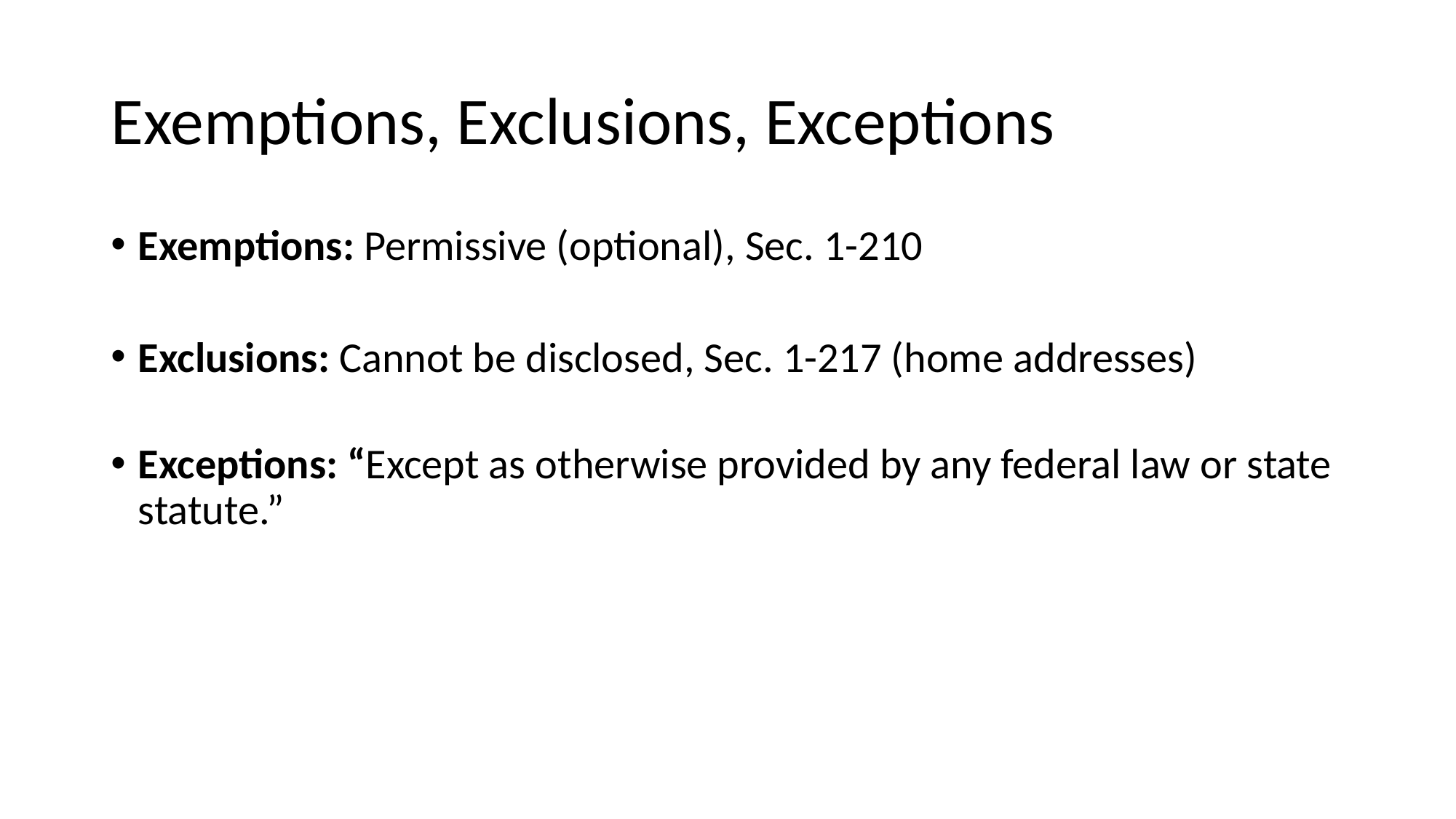

# Exemptions, Exclusions, Exceptions
Exemptions: Permissive (optional), Sec. 1-210
Exclusions: Cannot be disclosed, Sec. 1-217 (home addresses)
Exceptions: “Except as otherwise provided by any federal law or state statute.”